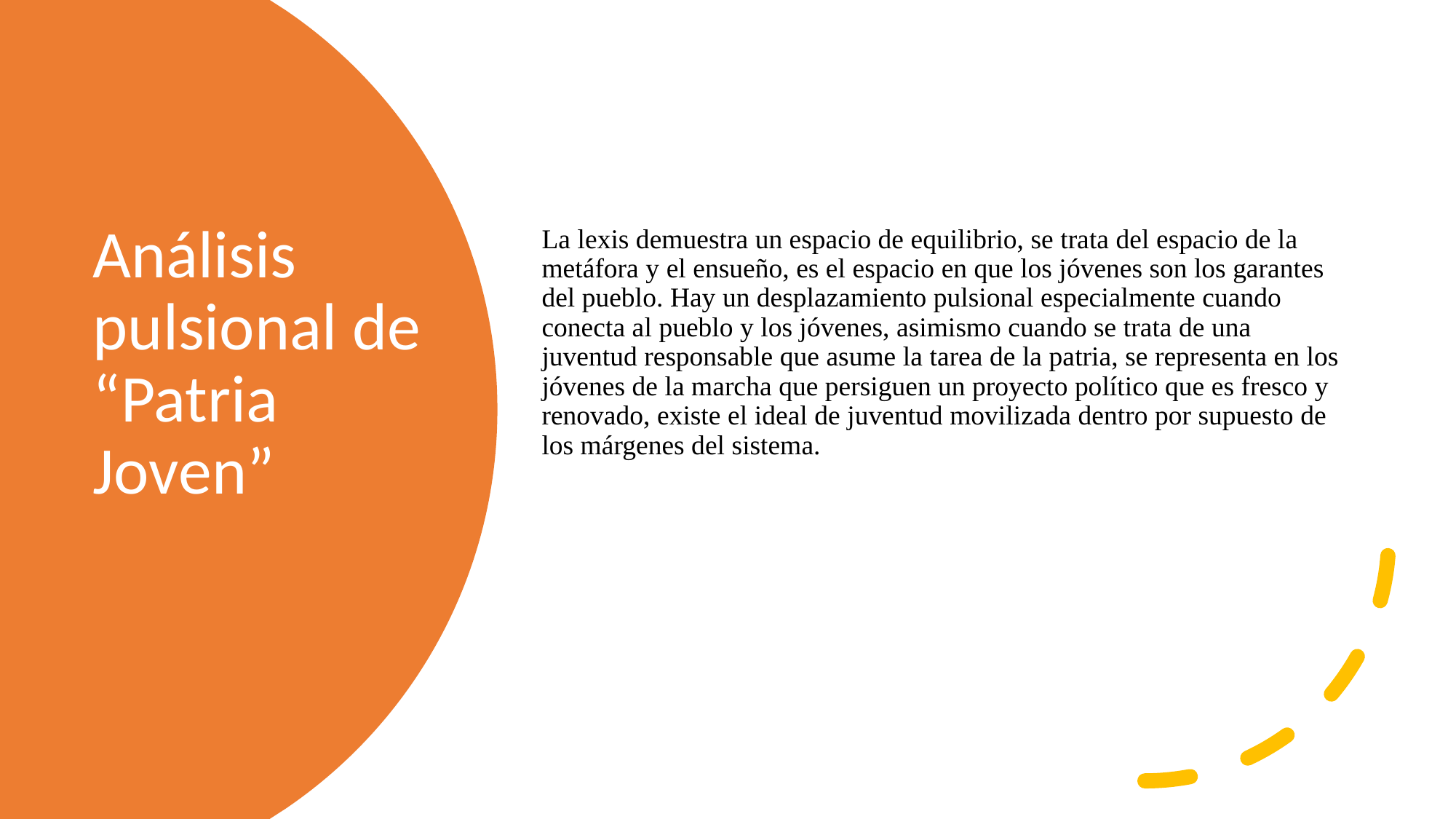

La lexis demuestra un espacio de equilibrio, se trata del espacio de la metáfora y el ensueño, es el espacio en que los jóvenes son los garantes del pueblo. Hay un desplazamiento pulsional especialmente cuando conecta al pueblo y los jóvenes, asimismo cuando se trata de una juventud responsable que asume la tarea de la patria, se representa en los jóvenes de la marcha que persiguen un proyecto político que es fresco y renovado, existe el ideal de juventud movilizada dentro por supuesto de los márgenes del sistema.

# Análisis pulsional de “Patria Joven”